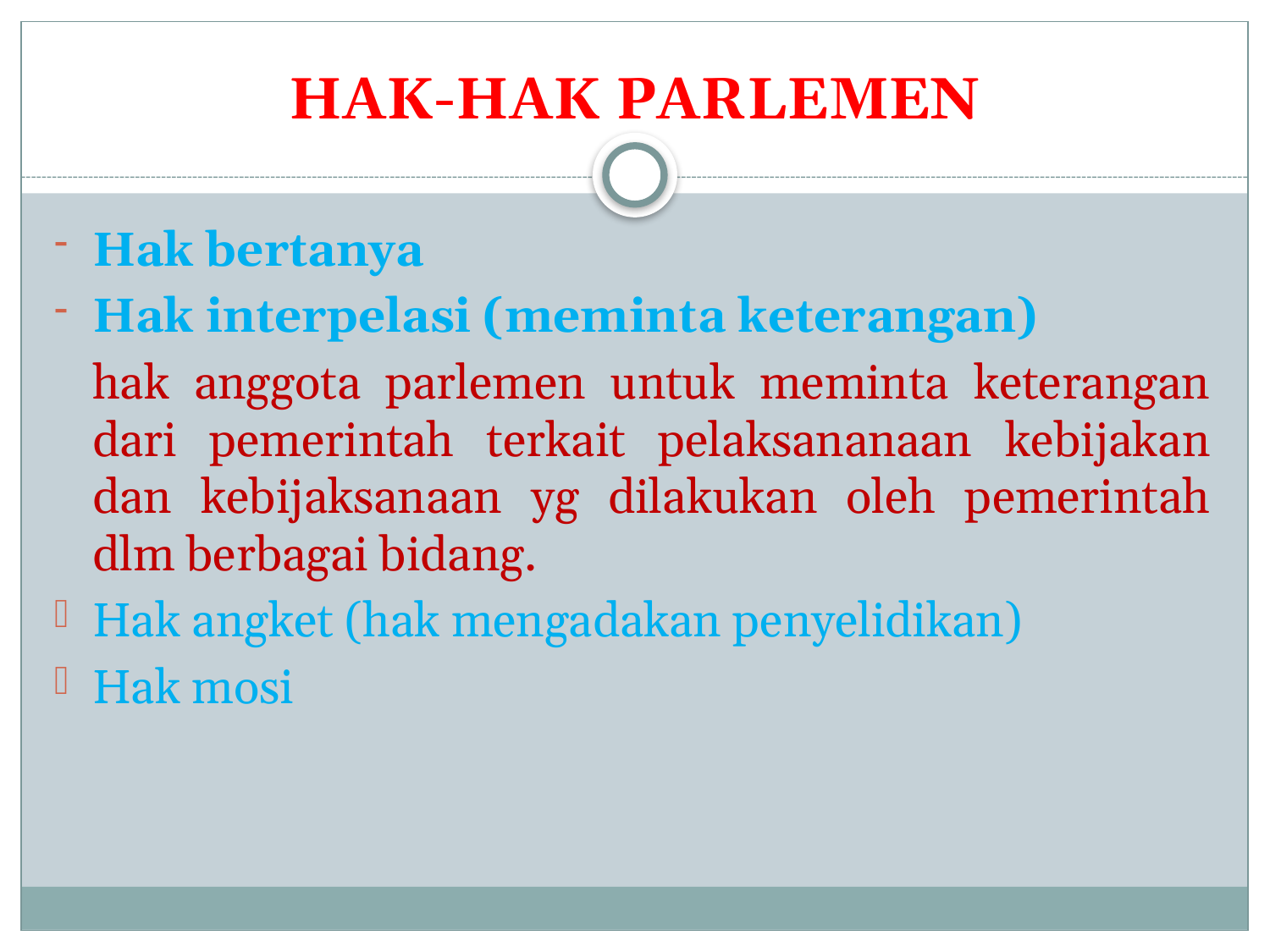

# HAK-HAK PARLEMEN
Hak bertanya
Hak interpelasi (meminta keterangan)
	hak anggota parlemen untuk meminta keterangan dari pemerintah terkait pelaksananaan kebijakan dan kebijaksanaan yg dilakukan oleh pemerintah dlm berbagai bidang.
Hak angket (hak mengadakan penyelidikan)
Hak mosi